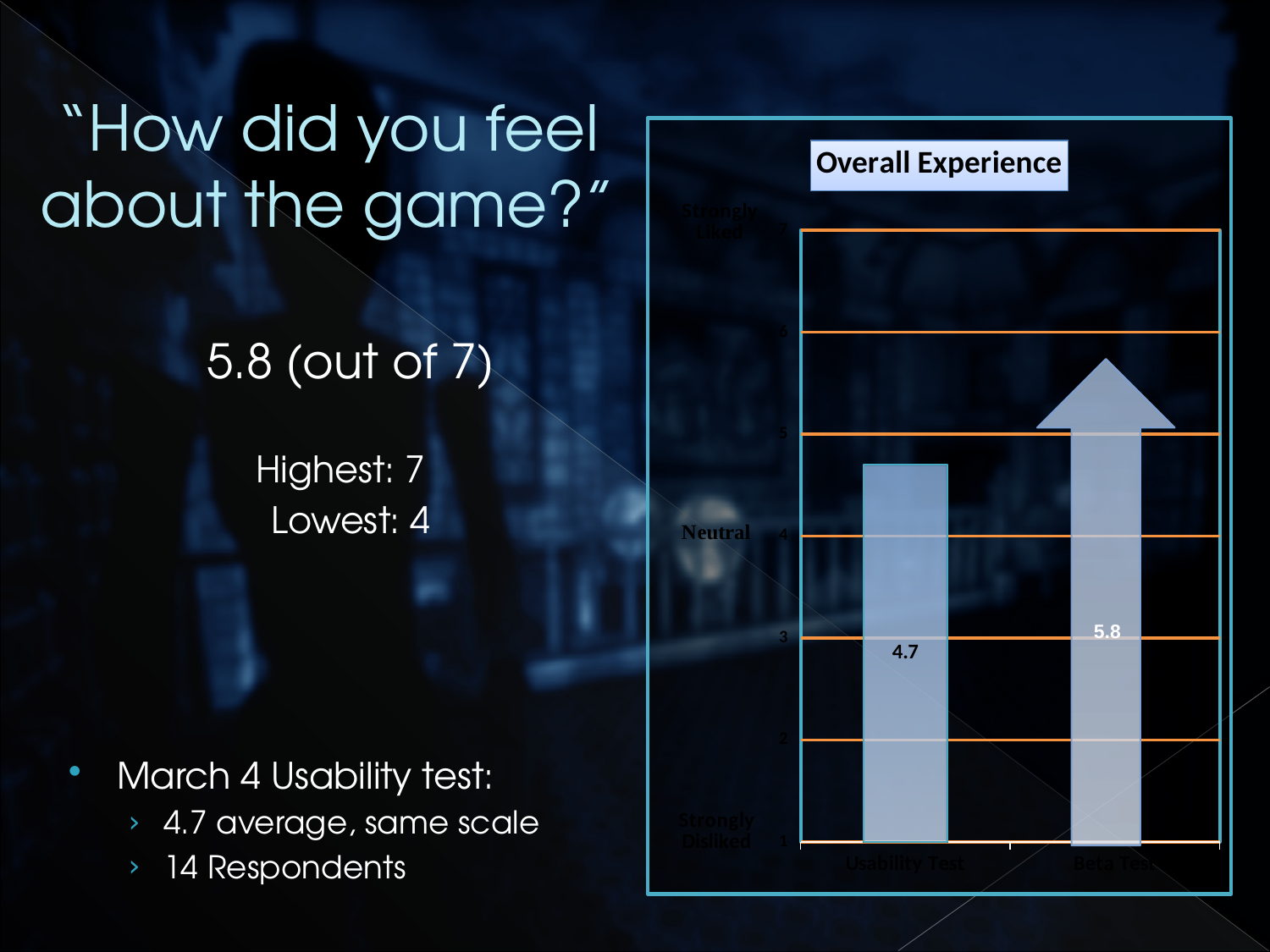

# “How did you feel about the game?”

### Chart: Overall Experience

| Category |  |
|---|---|
| Usability Test | 4.7 |
| Beta Test | 0.0 |

5.8 (out of 7)

Highest: 7
Lowest: 4

March 4 Usability test:
4.7 average, same scale
14 Respondents

5.8